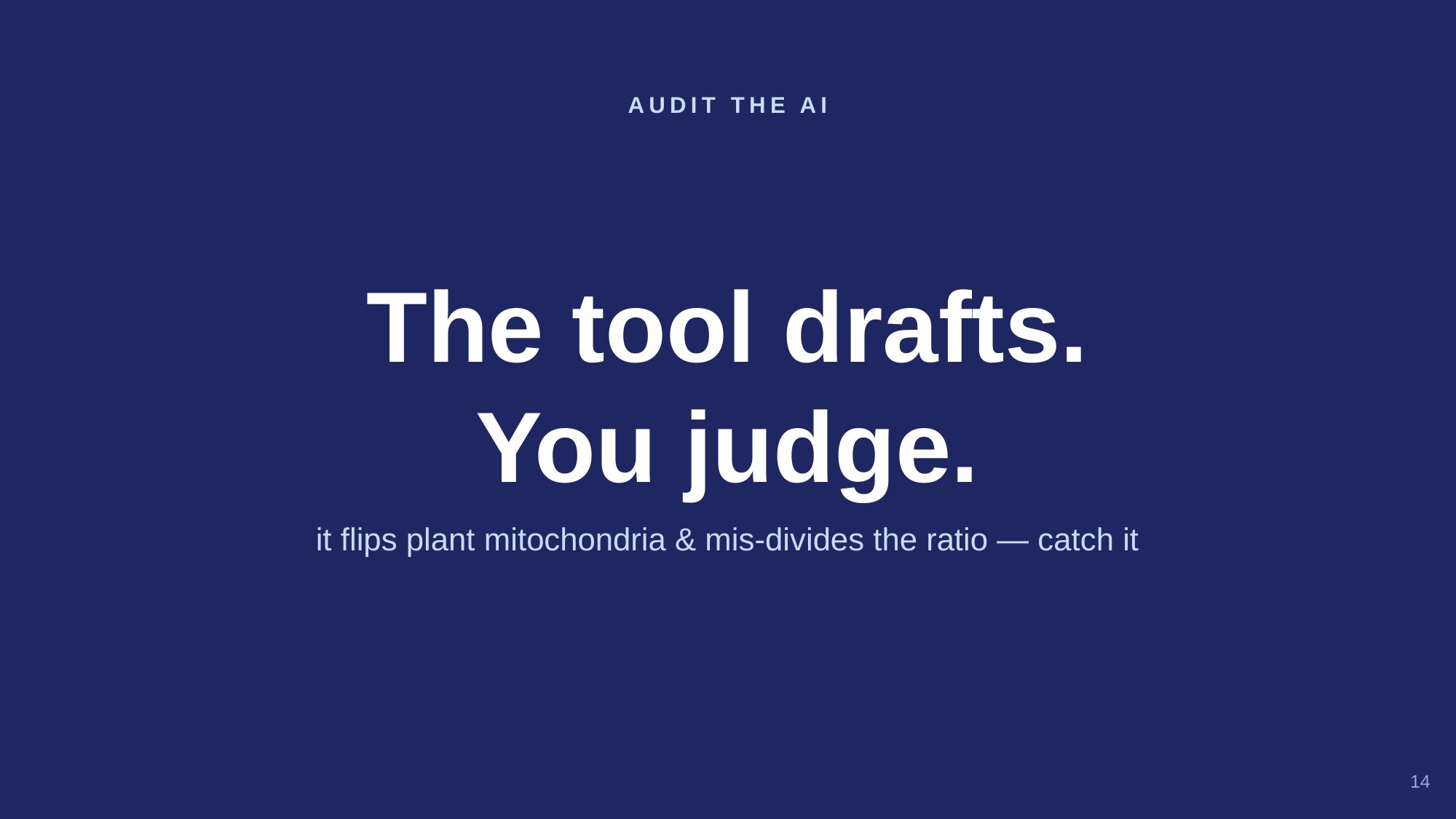

AUDIT THE AI
The tool drafts.
You judge.
it flips plant mitochondria & mis-divides the ratio — catch it
14